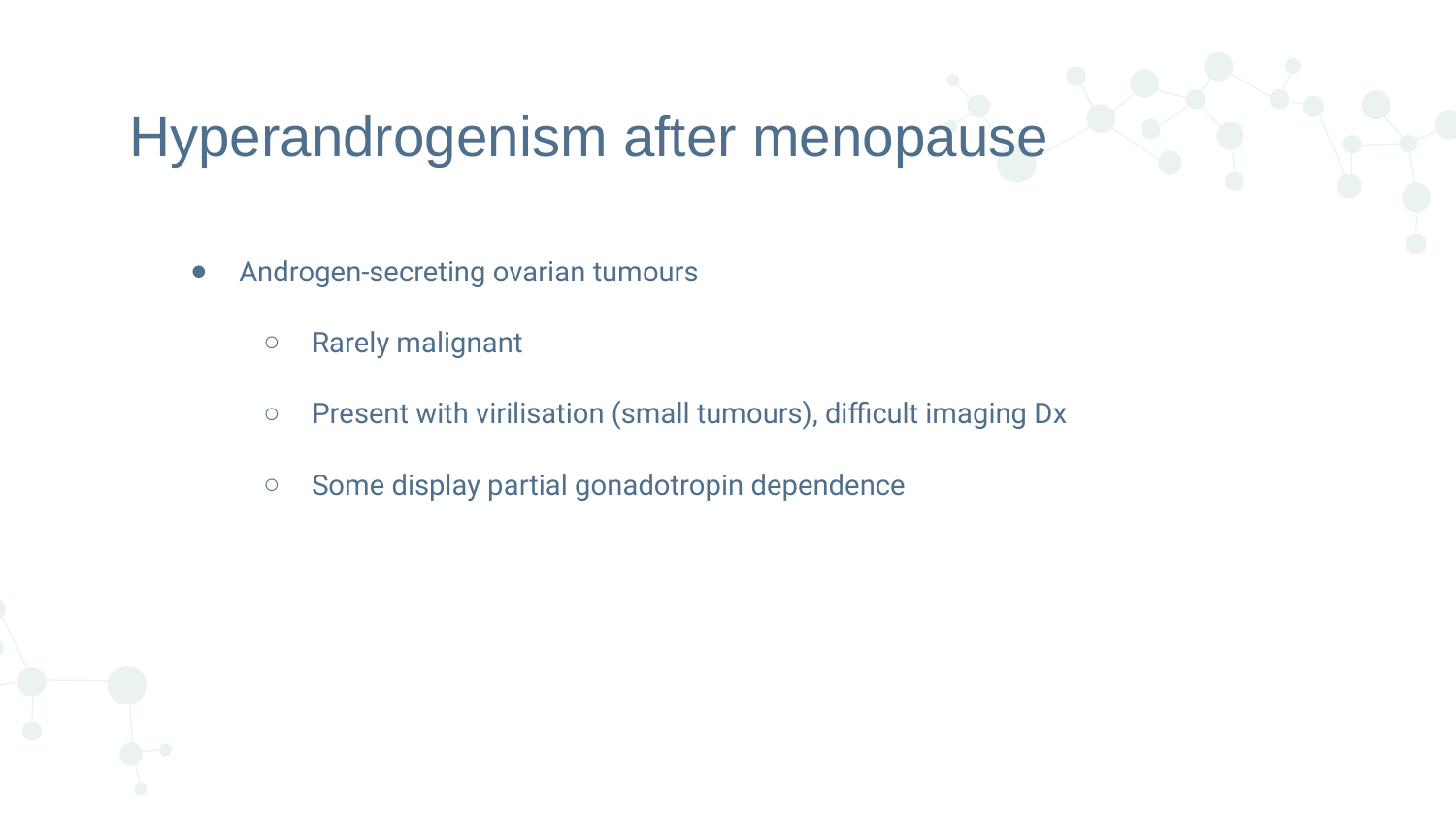

# Hyperandrogenism after menopause

Androgen-secreting ovarian tumours
Rarely malignant
Present with virilisation (small tumours), difficult imaging Dx
Some display partial gonadotropin dependence